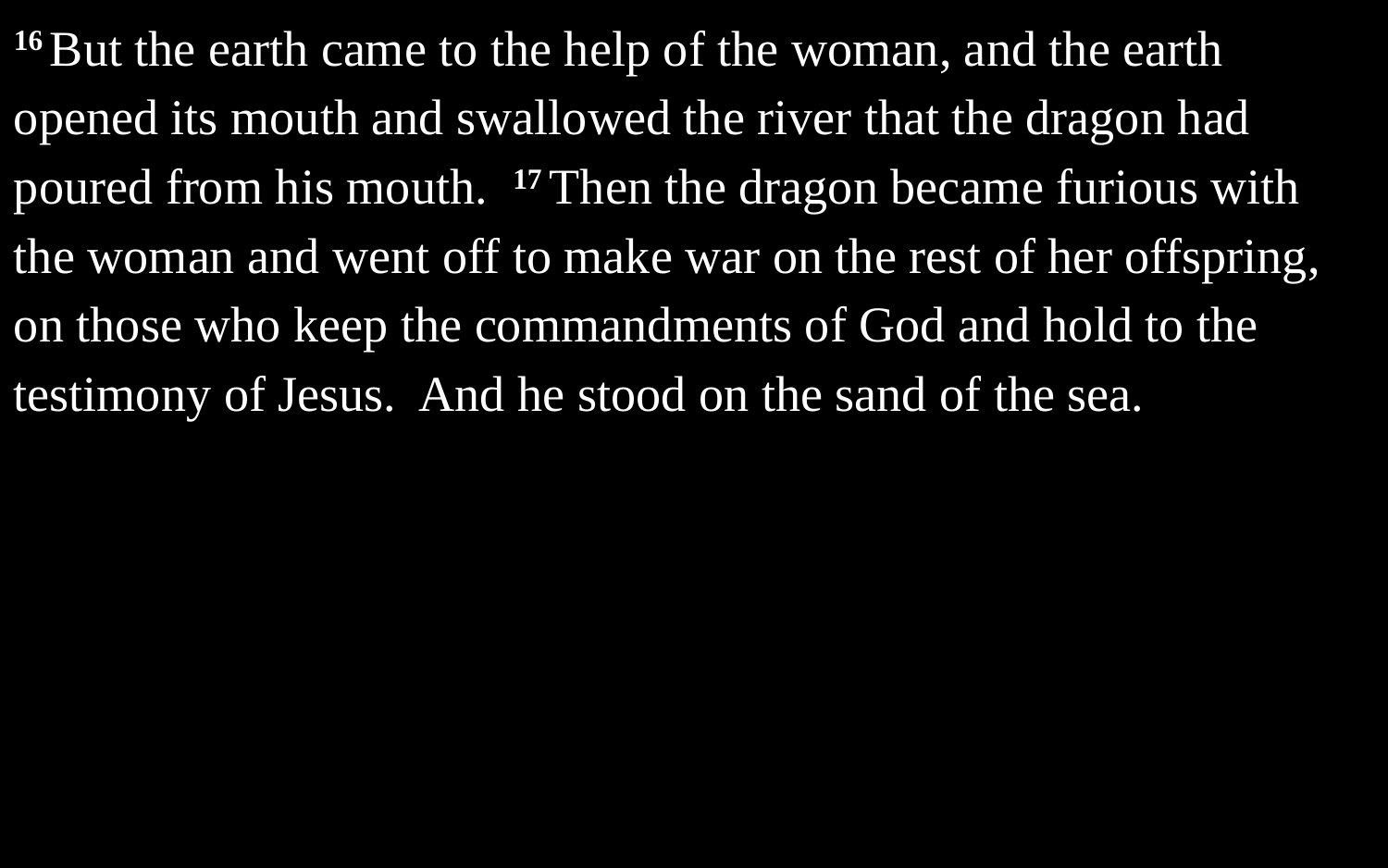

16 But the earth came to the help of the woman, and the earth opened its mouth and swallowed the river that the dragon had poured from his mouth.  17 Then the dragon became furious with the woman and went off to make war on the rest of her offspring, on those who keep the commandments of God and hold to the testimony of Jesus.  And he stood on the sand of the sea.